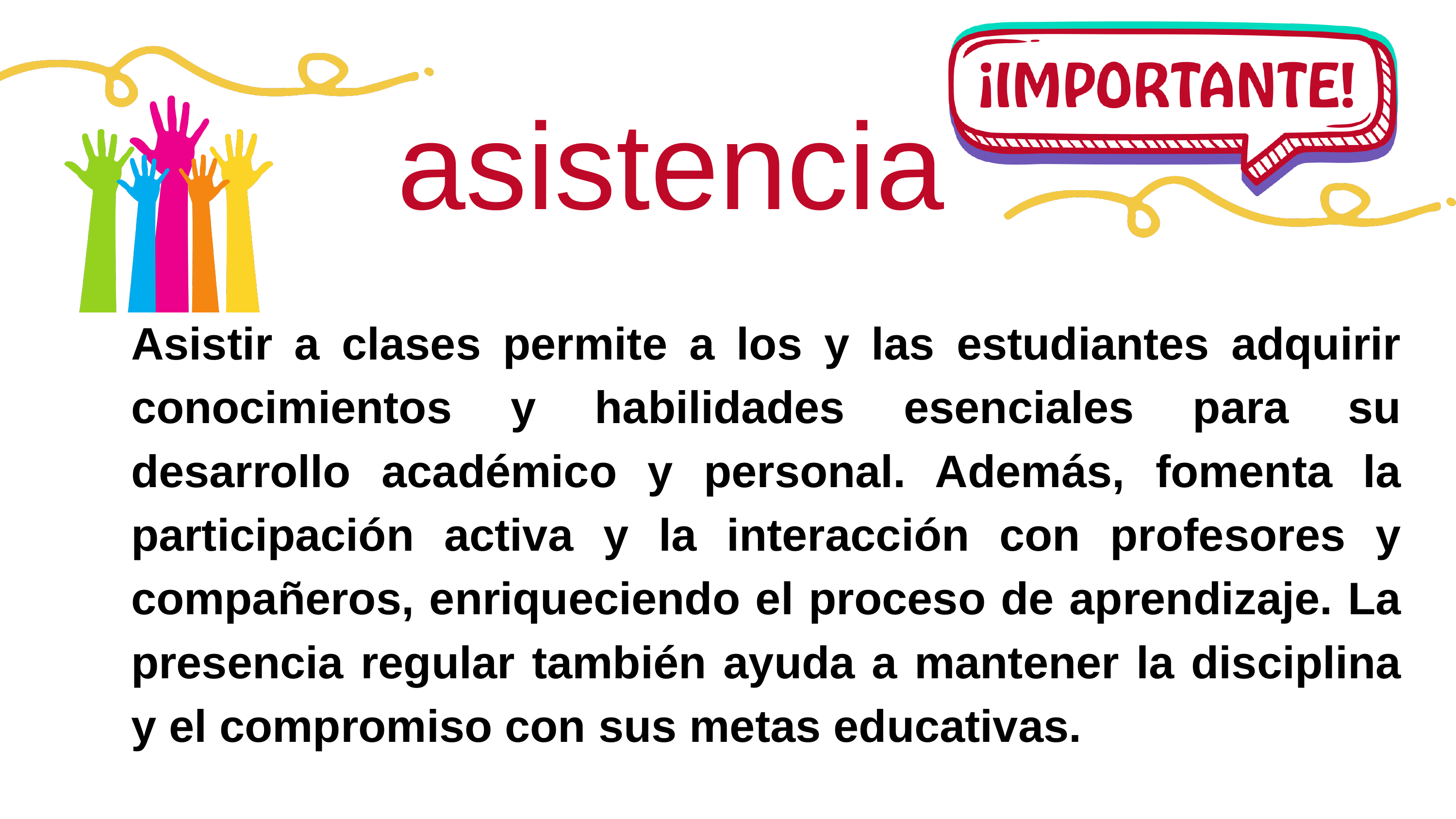

asistencia

Asistir a clases permite a los y las estudiantes adquirir conocimientos y habilidades esenciales para su desarrollo académico y personal. Además, fomenta la participación activa y la interacción con profesores y compañeros, enriqueciendo el proceso de aprendizaje. La presencia regular también ayuda a mantener la disciplina y el compromiso con sus metas educativas.